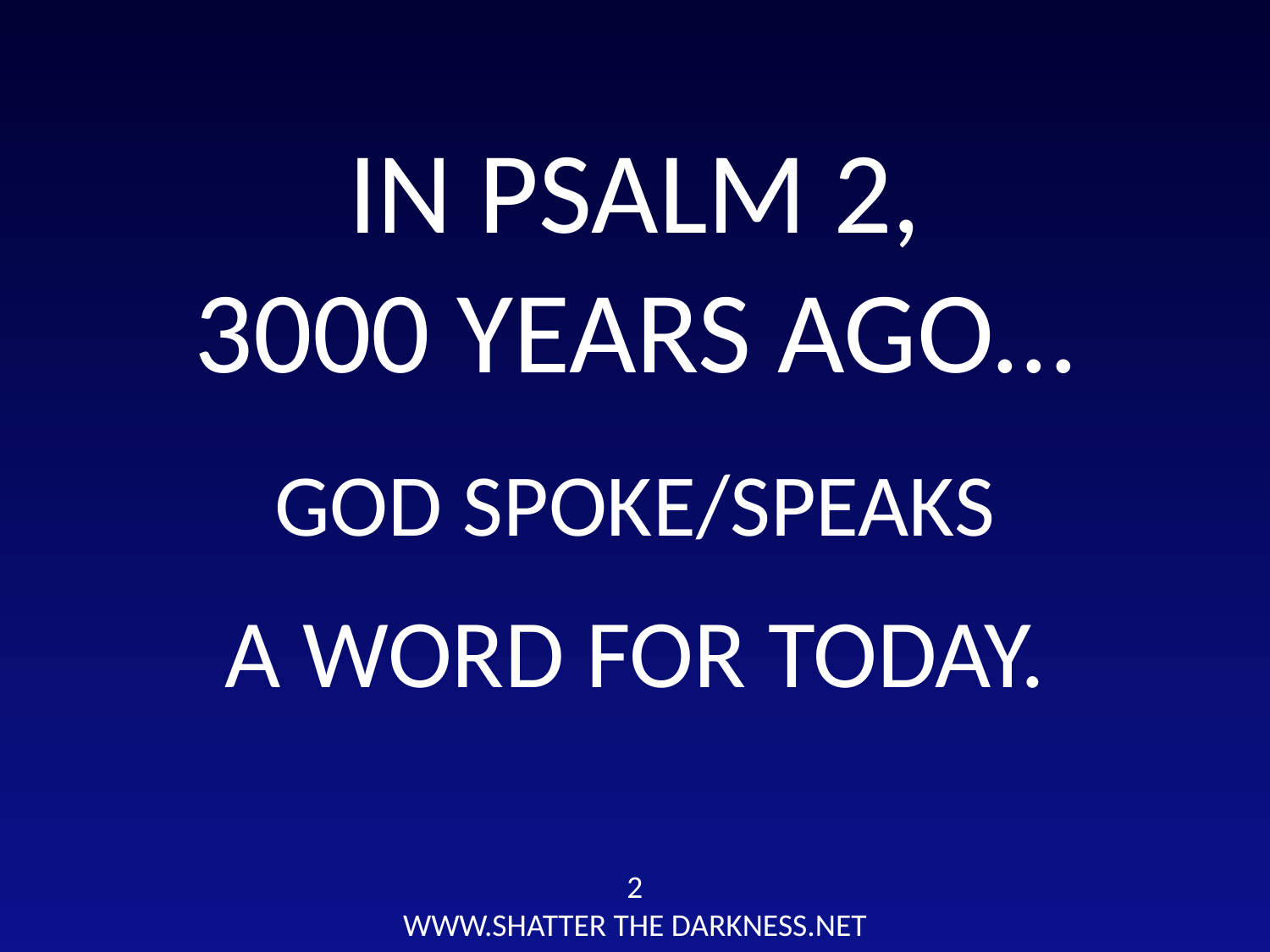

# IN PSALM 2, 3000 YEARS AGO…
GOD SPOKE/SPEAKS
A WORD FOR TODAY.
2
WWW.SHATTER THE DARKNESS.NET